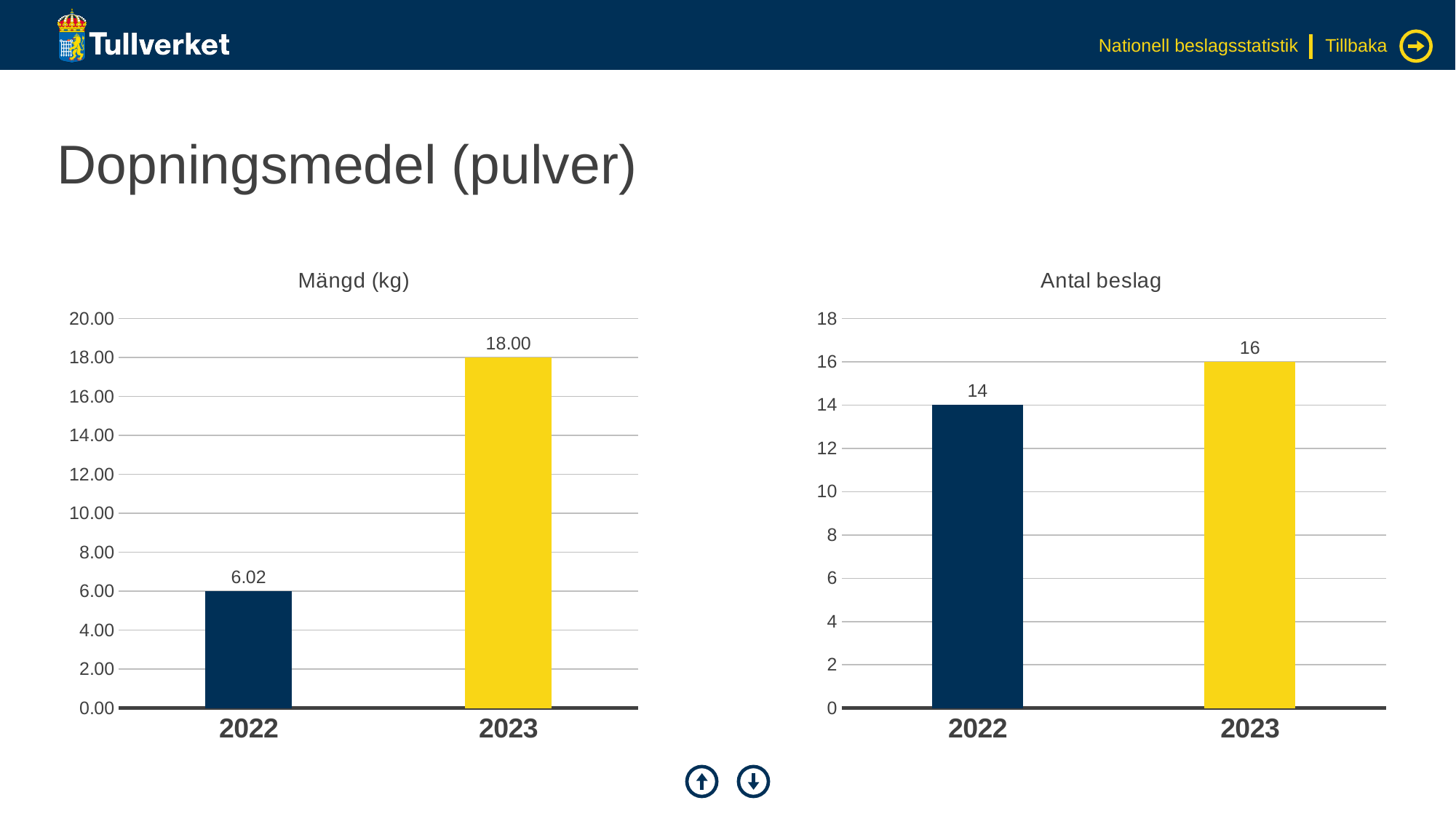

Nationell beslagsstatistik
Tillbaka
# Dopningsmedel (pulver)

### Chart: Mängd (kg)

| Category | Serie 1 |
|---|---|
| 2022 | 6.02 |
| 2023 | 18.0 |

### Chart: Antal beslag

| Category | Serie 1 |
|---|---|
| 2022 | 14.0 |
| 2023 | 16.0 |